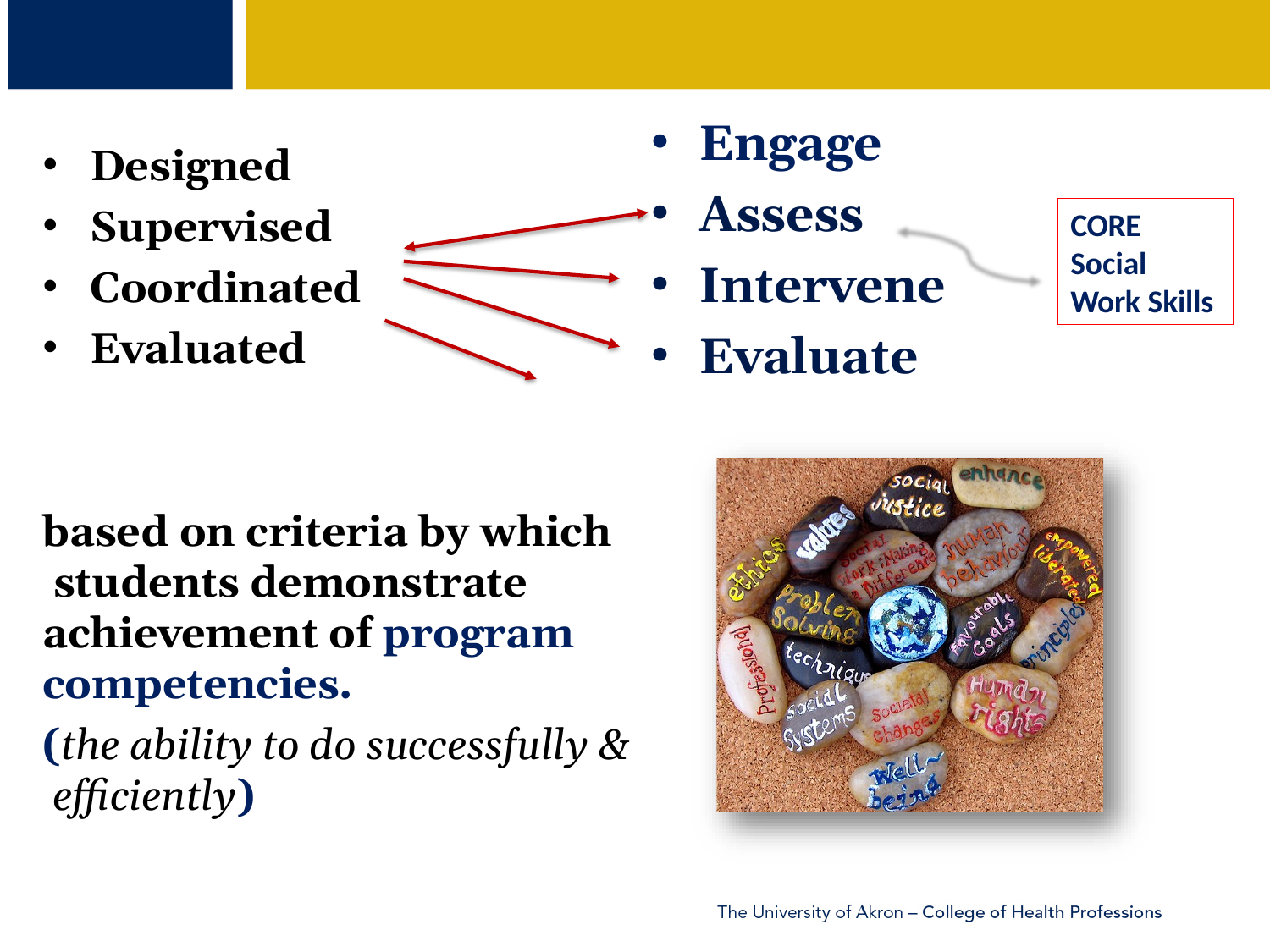

Engage
Assess
Intervene
Evaluate
Designed
Supervised
Coordinated
Evaluated

CORE Social  Work Skills

based on criteria by which  students demonstrate  achievement of program  competencies.
(the ability to do successfully &  efficiently)